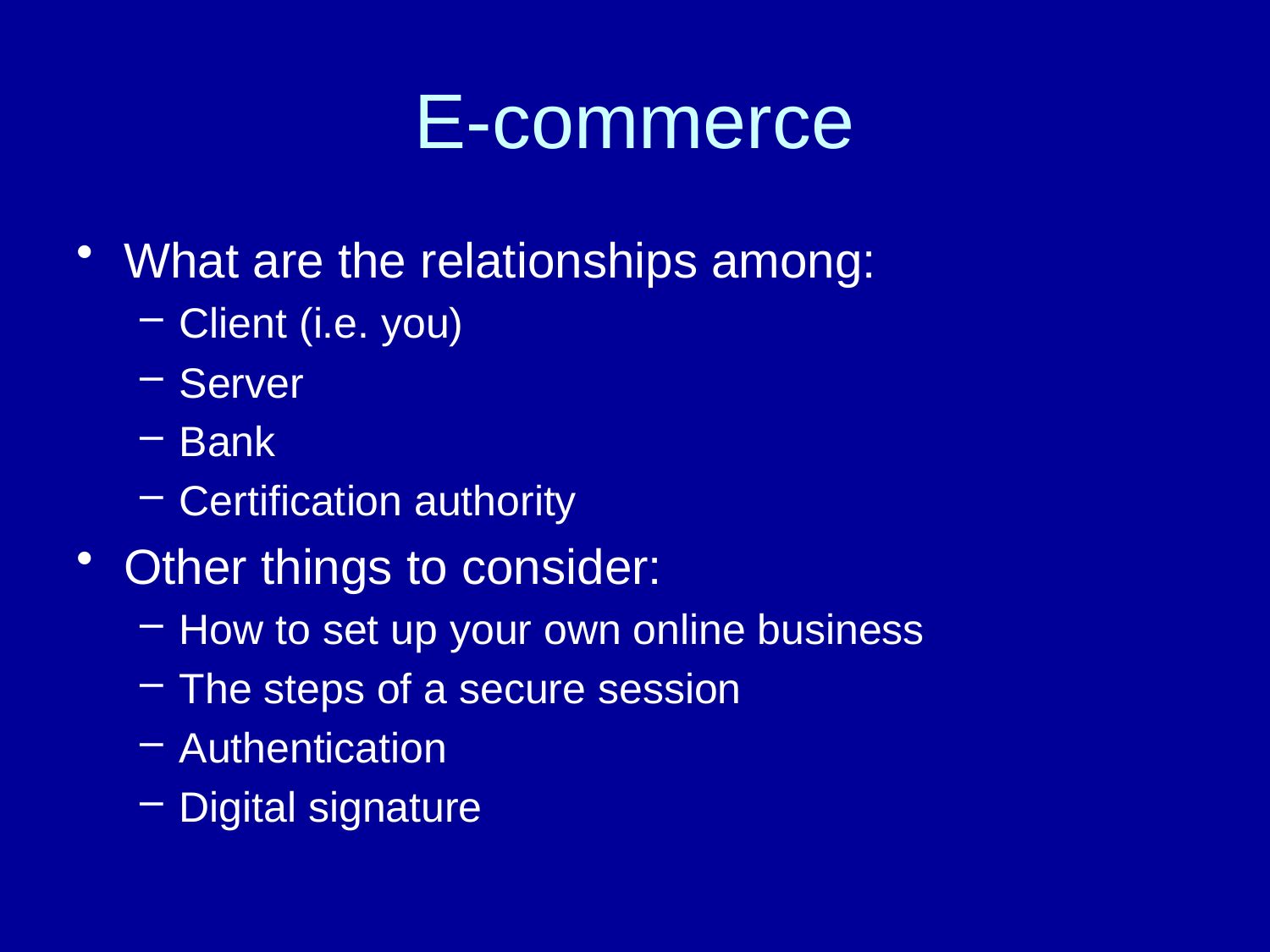

# E-commerce
What are the relationships among:
Client (i.e. you)
Server
Bank
Certification authority
Other things to consider:
How to set up your own online business
The steps of a secure session
Authentication
Digital signature